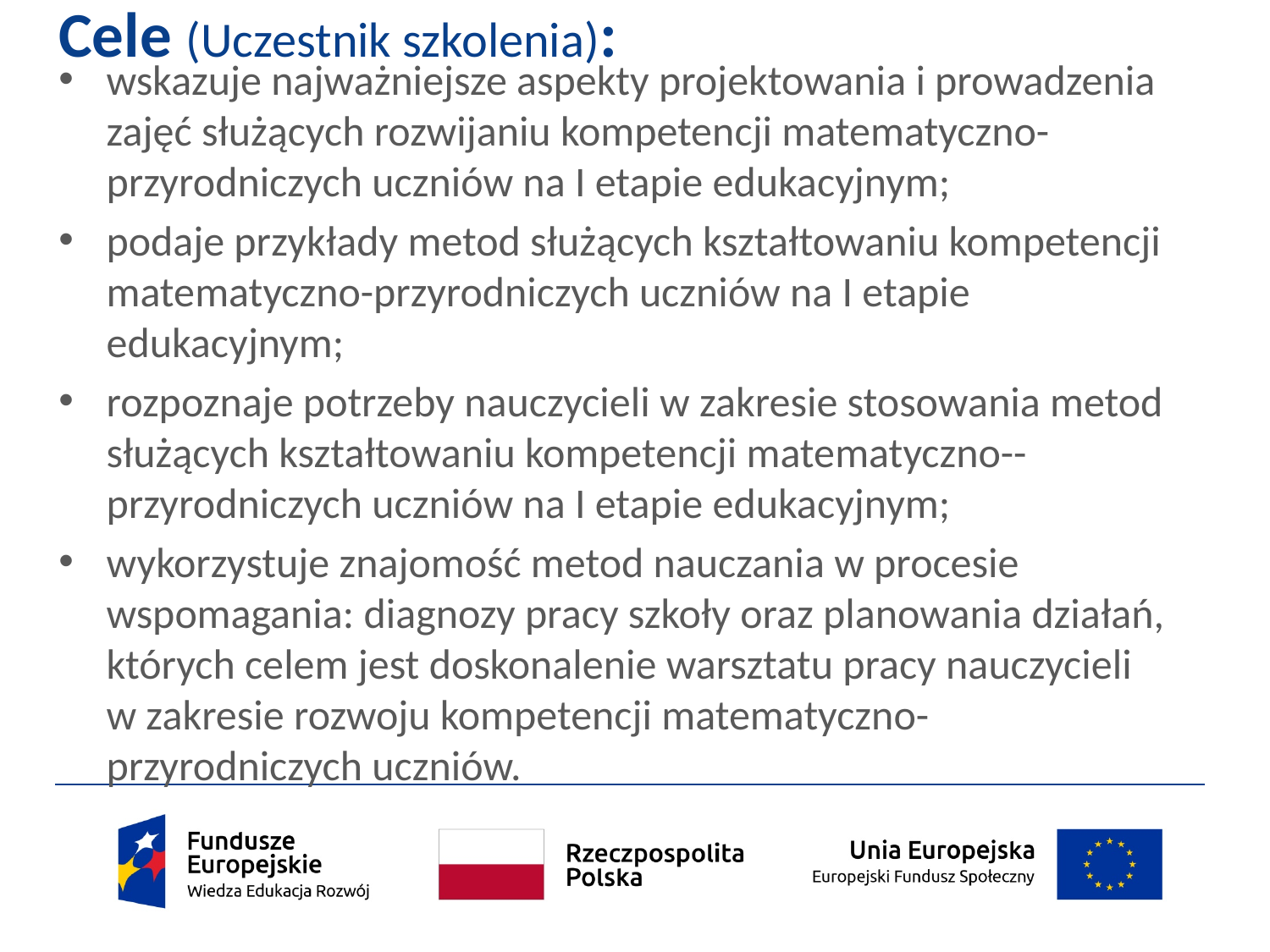

# Cele (Uczestnik szkolenia):
wskazuje najważniejsze aspekty projektowania i prowadzenia zajęć służących rozwijaniu kompetencji matematyczno-przyrodniczych uczniów na I etapie edukacyjnym;
podaje przykłady metod służących kształtowaniu kompetencji matematyczno-przyrodniczych uczniów na I etapie edukacyjnym;
rozpoznaje potrzeby nauczycieli w zakresie stosowania metod służących kształtowaniu kompetencji matematyczno--przyrodniczych uczniów na I etapie edukacyjnym;
wykorzystuje znajomość metod nauczania w procesie wspomagania: diagnozy pracy szkoły oraz planowania działań, których celem jest doskonalenie warsztatu pracy nauczycieli
w zakresie rozwoju kompetencji matematyczno-przyrodniczych uczniów.